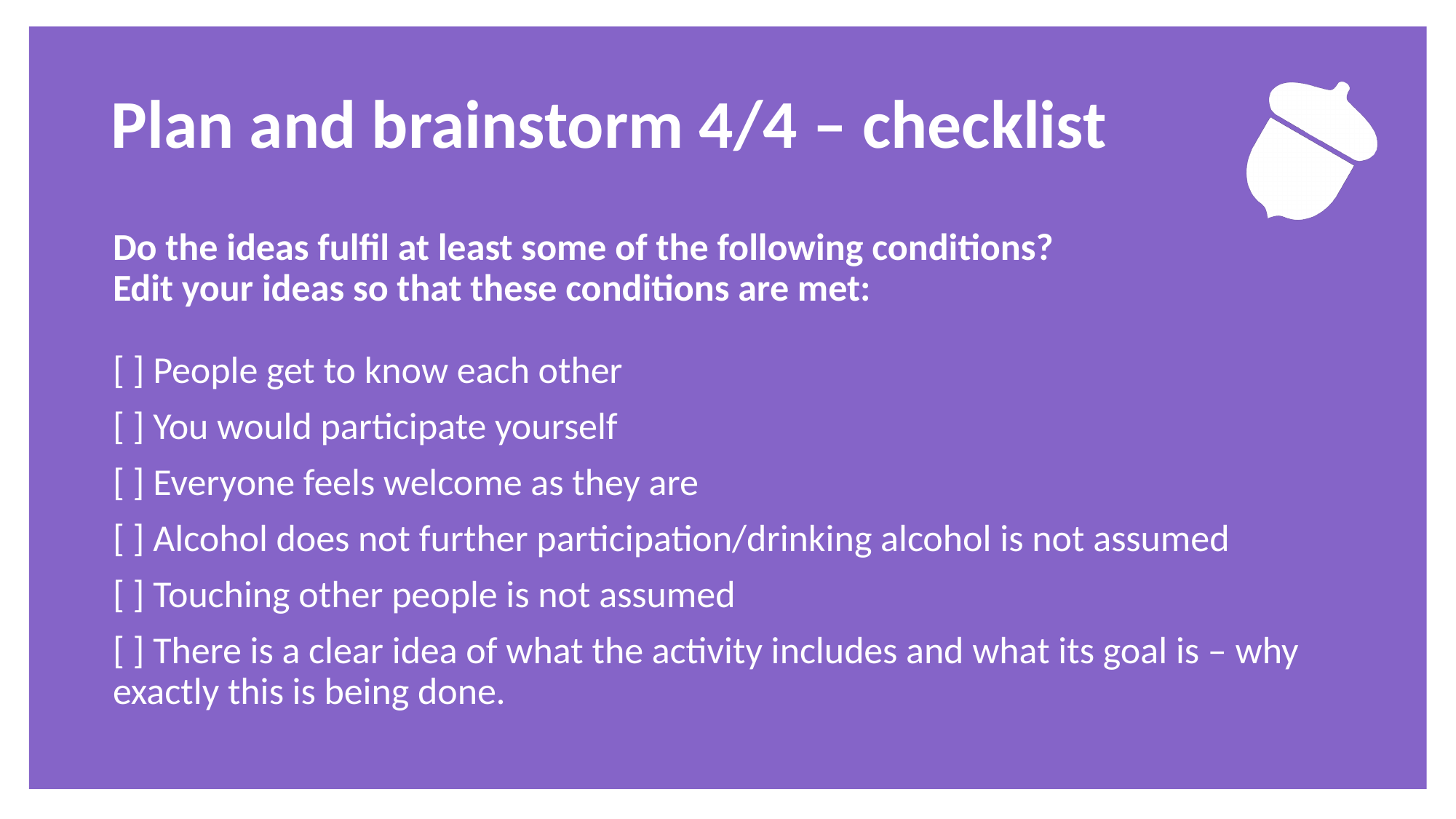

Exercise
# Plan and brainstorm 4/4 – checklist
Do the ideas fulfil at least some of the following conditions?
Edit your ideas so that these conditions are met:
[ ] People get to know each other​
[ ] You would participate yourself
[ ] Everyone feels welcome as they are
[ ] Alcohol does not further participation/drinking alcohol is not assumed​
[ ] Touching other people is not assumed
[ ] There is a clear idea of what the activity includes and what its goal is – why exactly this is being done.